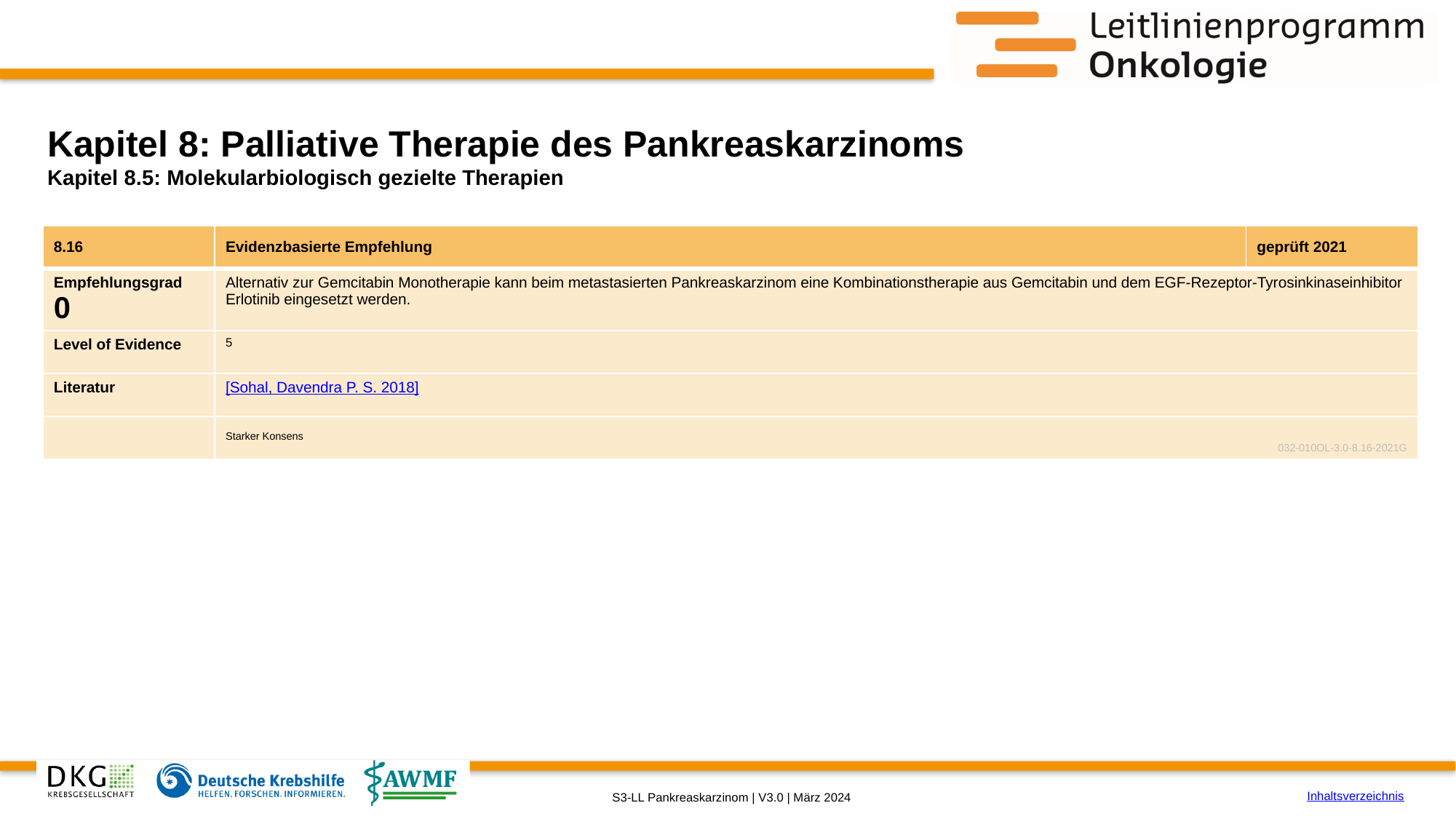

# Kapitel 8: Palliative Therapie des Pankreaskarzinoms
Kapitel 8.5: Molekularbiologisch gezielte Therapien
| 8.16 | Evidenzbasierte Empfehlung | geprüft 2021 |
| --- | --- | --- |
| Empfehlungsgrad 0 | Alternativ zur Gemcitabin Monotherapie kann beim metastasierten Pankreaskarzinom eine Kombinationstherapie aus Gemcitabin und dem EGF-Rezeptor-Tyrosinkinaseinhibitor Erlotinib eingesetzt werden. |  |
| Level of Evidence | 5 |  |
| Literatur | [Sohal, Davendra P. S. 2018] |  |
|  | Starker Konsens 032-010OL-3.0-8.16-2021G |  |
Inhaltsverzeichnis
S3-LL Pankreaskarzinom | V3.0 | März 2024